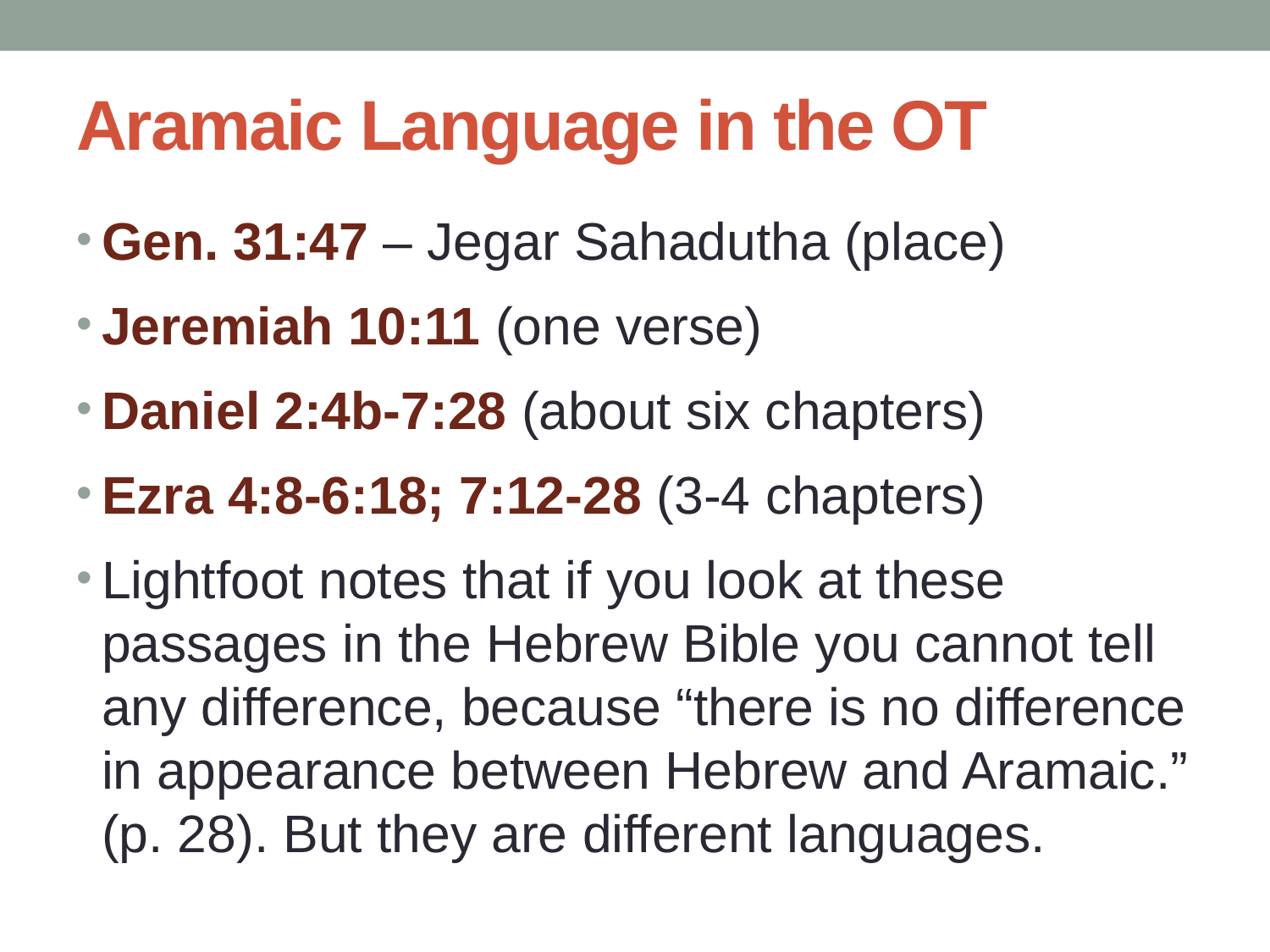

# Aramaic Language in the OT
Gen. 31:47 – Jegar Sahadutha (place)
Jeremiah 10:11 (one verse)
Daniel 2:4b-7:28 (about six chapters)
Ezra 4:8-6:18; 7:12-28 (3-4 chapters)
Lightfoot notes that if you look at these passages in the Hebrew Bible you cannot tell any difference, because “there is no difference in appearance between Hebrew and Aramaic.” (p. 28). But they are different languages.